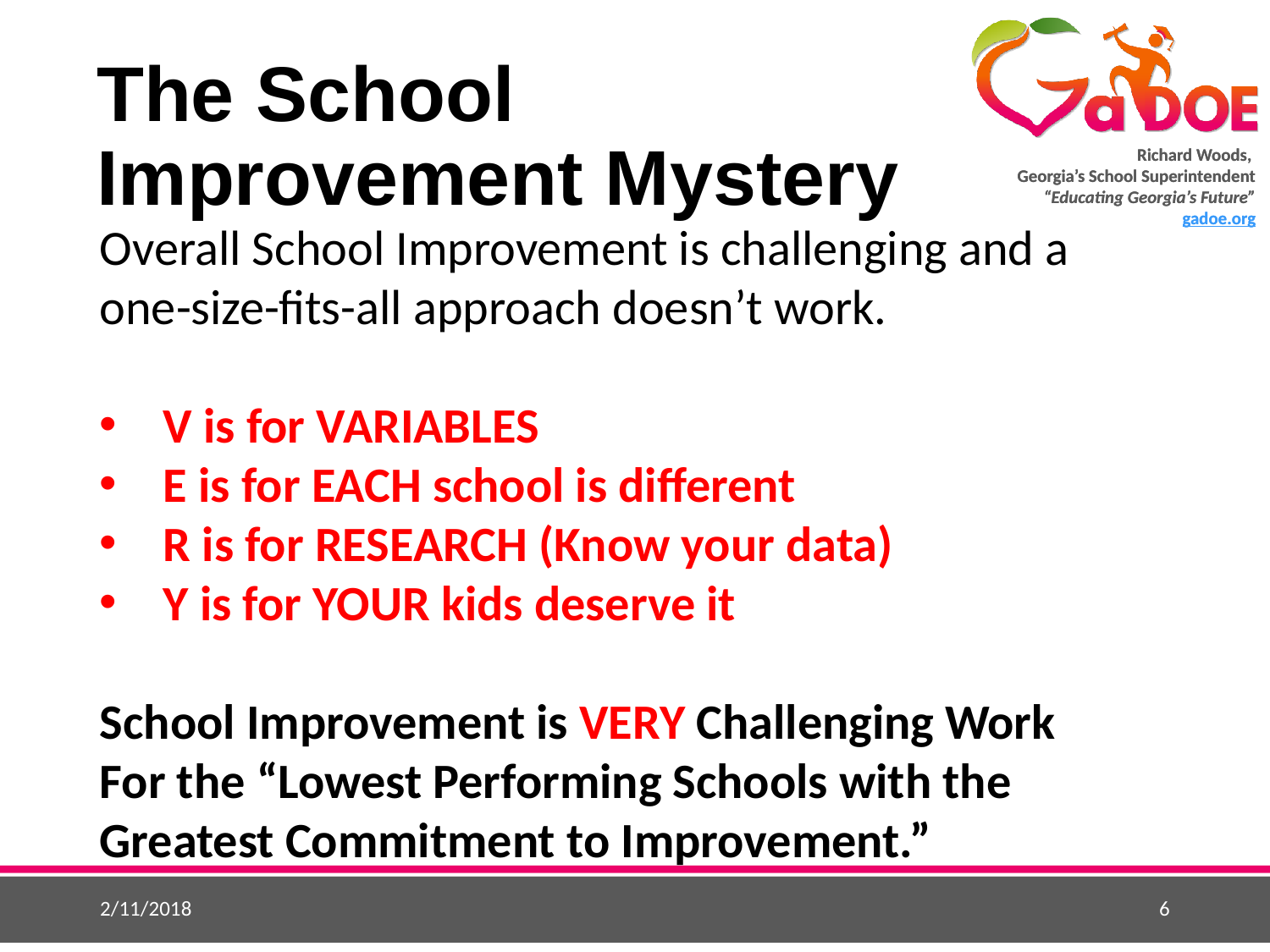

# The School Improvement Mystery
Overall School Improvement is challenging and a one-size-fits-all approach doesn’t work.

V is for VARIABLES
E is for EACH school is different
R is for RESEARCH (Know your data)
Y is for YOUR kids deserve it

School Improvement is VERY Challenging Work
For the “Lowest Performing Schools with the Greatest Commitment to Improvement.”
2/11/2018
6